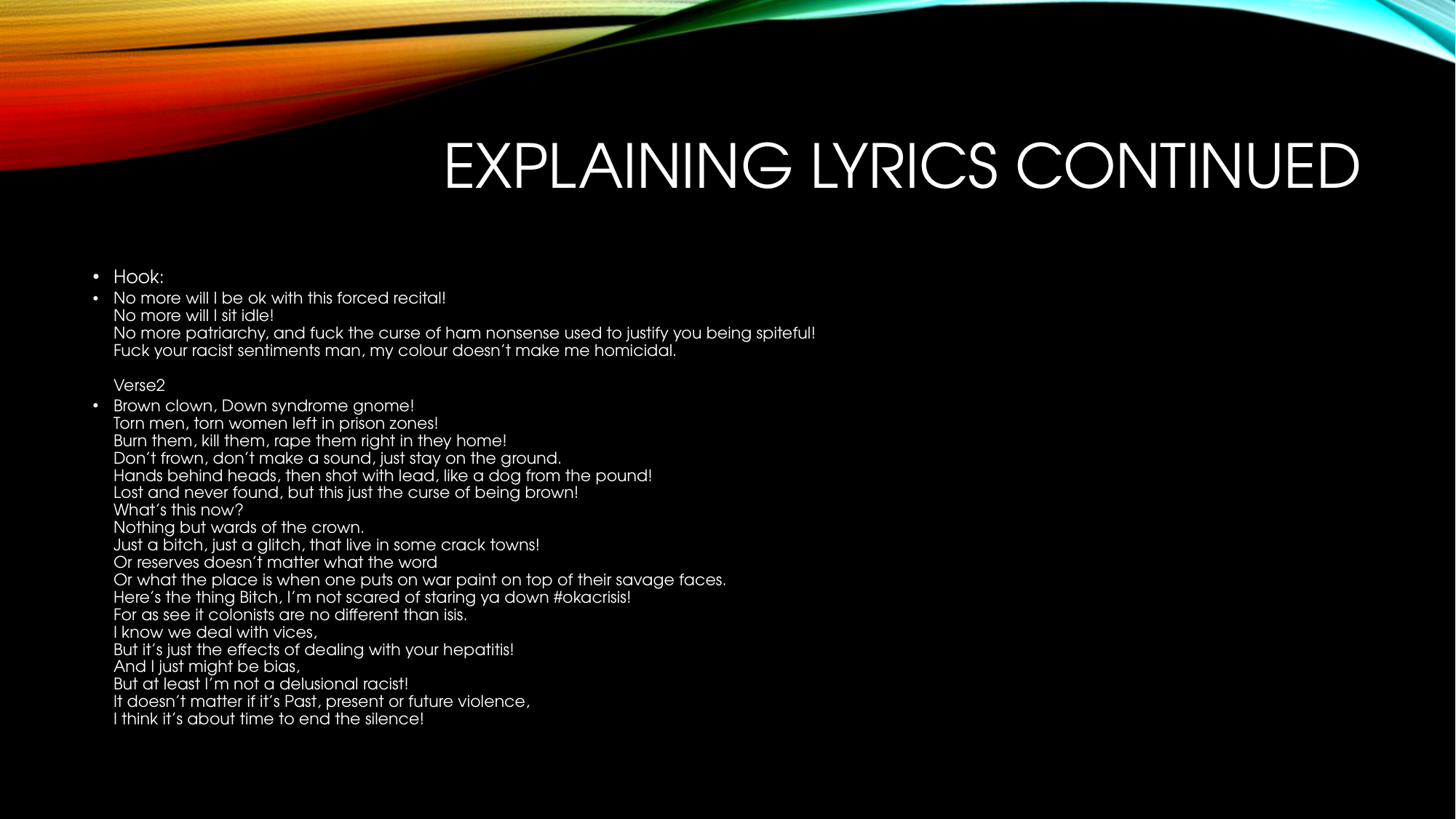

# Explaining Lyrics continued
Hook:
No more will I be ok with this forced recital!
No more will I sit idle!
No more patriarchy, and fuck the curse of ham nonsense used to justify you being spiteful! 
Fuck your racist sentiments man, my colour doesn’t make me homicidal. 
Verse2
Brown clown, Down syndrome gnome!
Torn men, torn women left in prison zones!
Burn them, kill them, rape them right in they home! 
Don’t frown, don’t make a sound, just stay on the ground.
Hands behind heads, then shot with lead, like a dog from the pound!
Lost and never found, but this just the curse of being brown!
What’s this now?
Nothing but wards of the crown.
Just a bitch, just a glitch, that live in some crack towns!
Or reserves doesn’t matter what the word 
Or what the place is when one puts on war paint on top of their savage faces.
Here’s the thing Bitch, I’m not scared of staring ya down #okacrisis!
For as see it colonists are no different than isis. 
I know we deal with vices, 
But it’s just the effects of dealing with your hepatitis!
And I just might be bias,
But at least I’m not a delusional racist!
It doesn’t matter if it’s Past, present or future violence,
I think it’s about time to end the silence!